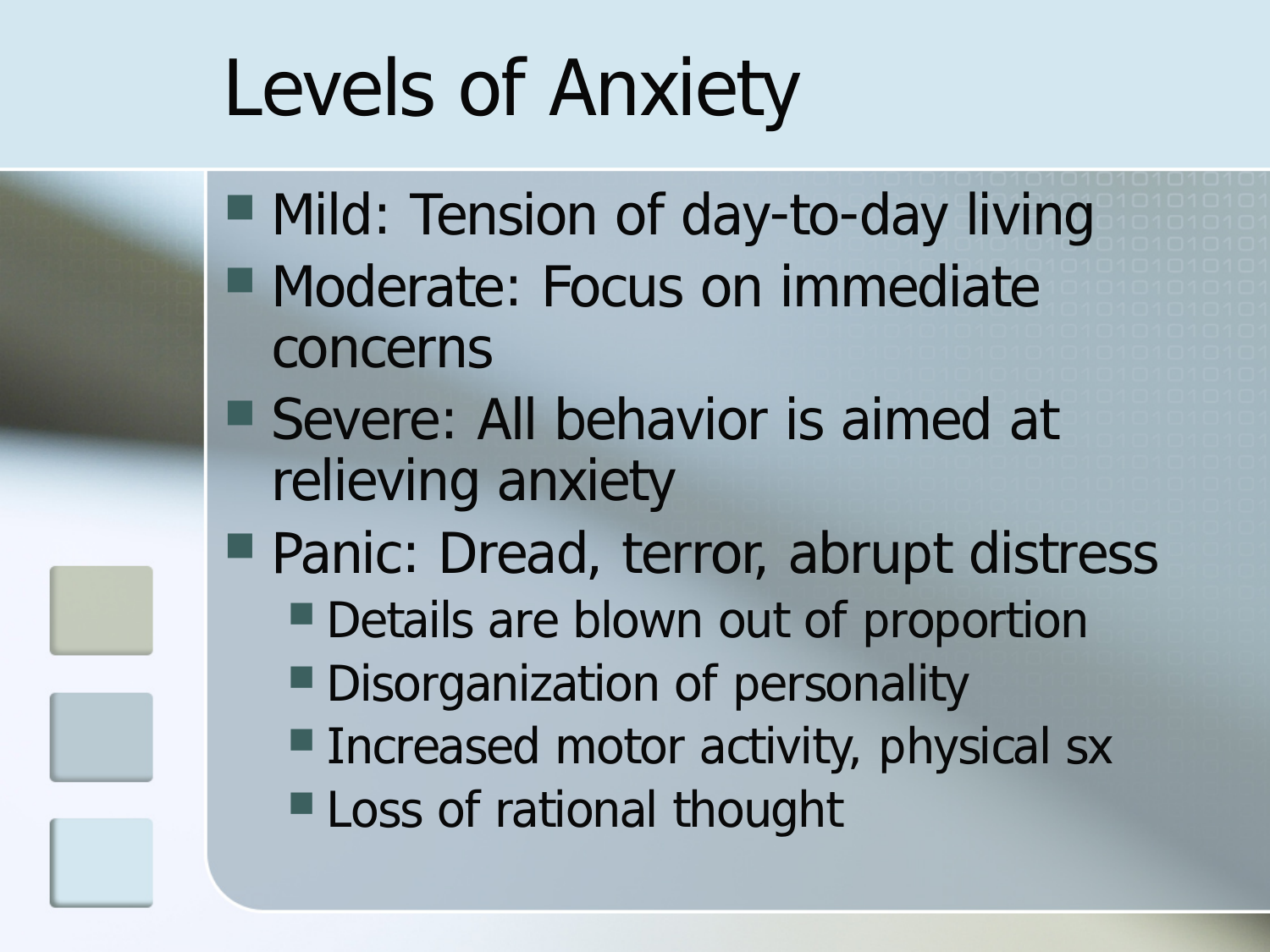

# Levels of Anxiety
Mild: Tension of day-to-day living
Moderate: Focus on immediate concerns
Severe: All behavior is aimed at relieving anxiety
Panic: Dread, terror, abrupt distress
Details are blown out of proportion
Disorganization of personality
Increased motor activity, physical sx
Loss of rational thought